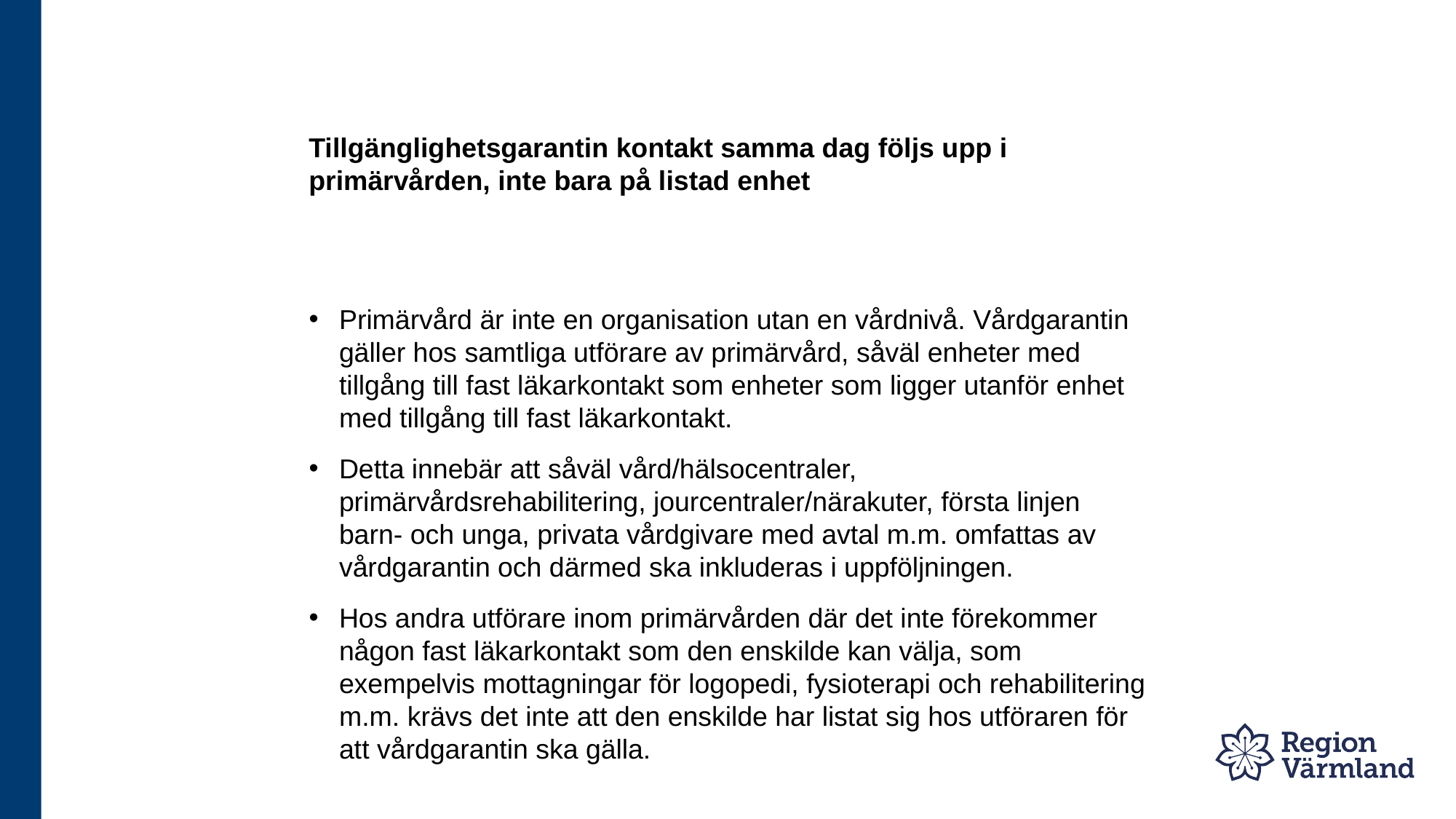

# Tillgänglighetsgarantin kontakt samma dag följs upp i primärvården, inte bara på listad enhet
Primärvård är inte en organisation utan en vårdnivå. Vårdgarantin gäller hos samtliga utförare av primärvård, såväl enheter med tillgång till fast läkarkontakt som enheter som ligger utanför enhet med tillgång till fast läkarkontakt.
Detta innebär att såväl vård/hälsocentraler, primärvårdsrehabilitering, jourcentraler/närakuter, första linjen barn- och unga, privata vårdgivare med avtal m.m. omfattas av vårdgarantin och därmed ska inkluderas i uppföljningen.
Hos andra utförare inom primärvården där det inte förekommer någon fast läkarkontakt som den enskilde kan välja, som exempelvis mottagningar för logopedi, fysioterapi och rehabilitering m.m. krävs det inte att den enskilde har listat sig hos utföraren för att vårdgarantin ska gälla.